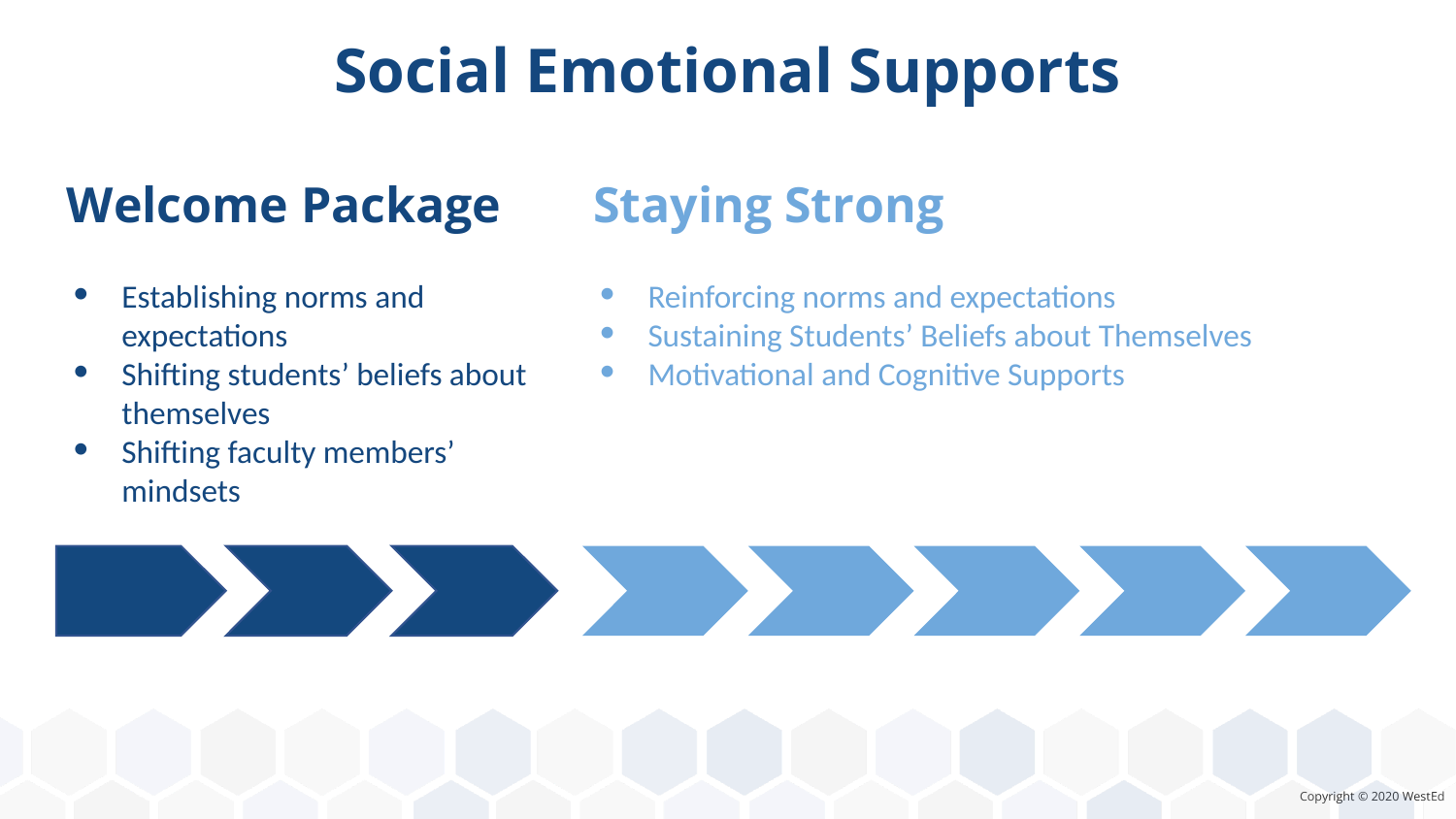

Social Emotional Supports
Welcome Package

Establishing norms and expectations
Shifting students’ beliefs about themselves
Shifting faculty members’ mindsets
Staying Strong

Reinforcing norms and expectations
Sustaining Students’ Beliefs about Themselves
Motivational and Cognitive Supports